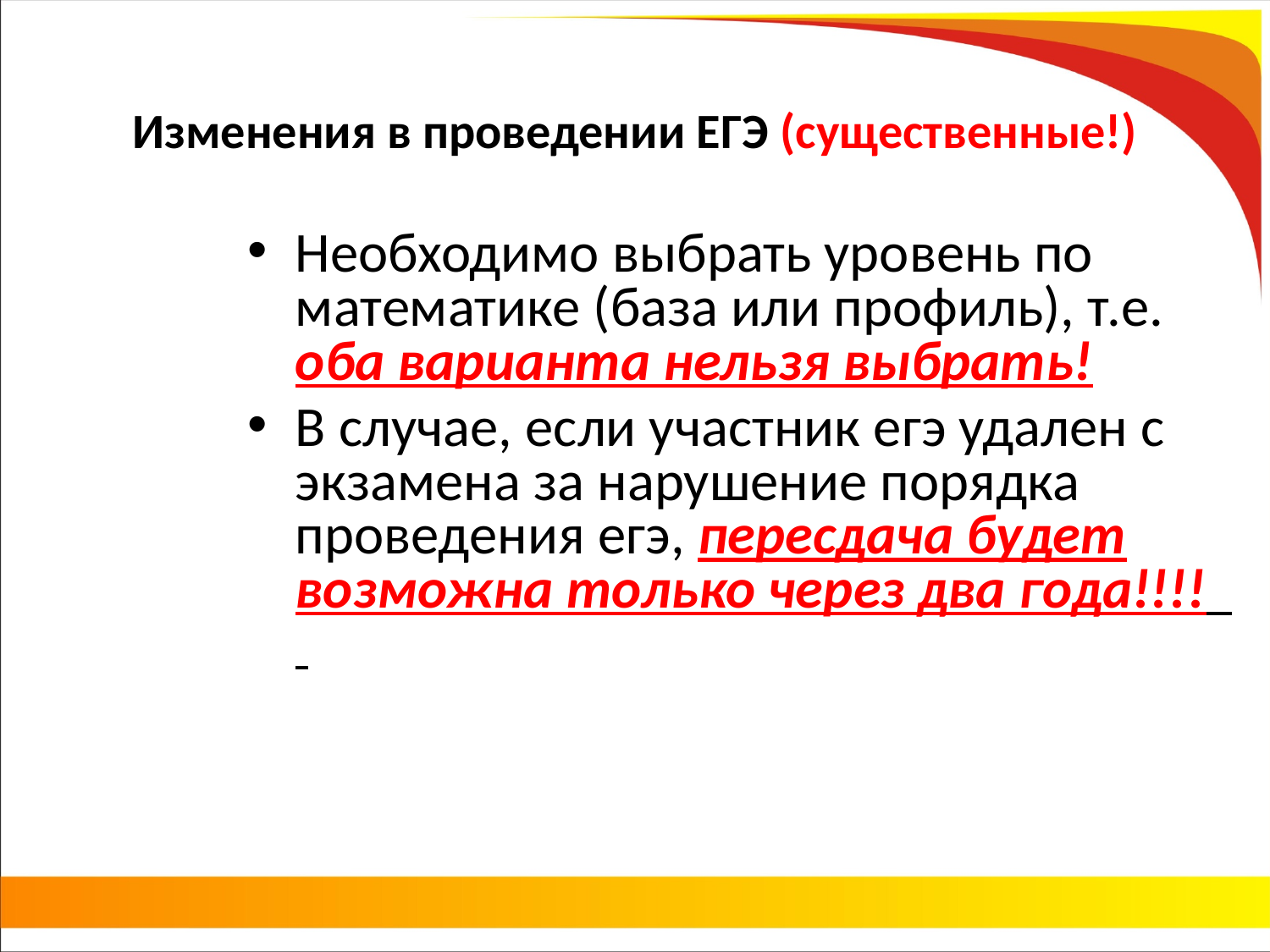

# Изменения в проведении ЕГЭ (существенные!)

Необходимо выбрать уровень по математике (база или профиль), т.е. оба варианта нельзя выбрать!
В случае, если участник егэ удален с экзамена за нарушение порядка проведения егэ, пересдача будет возможна только через два года!!!!